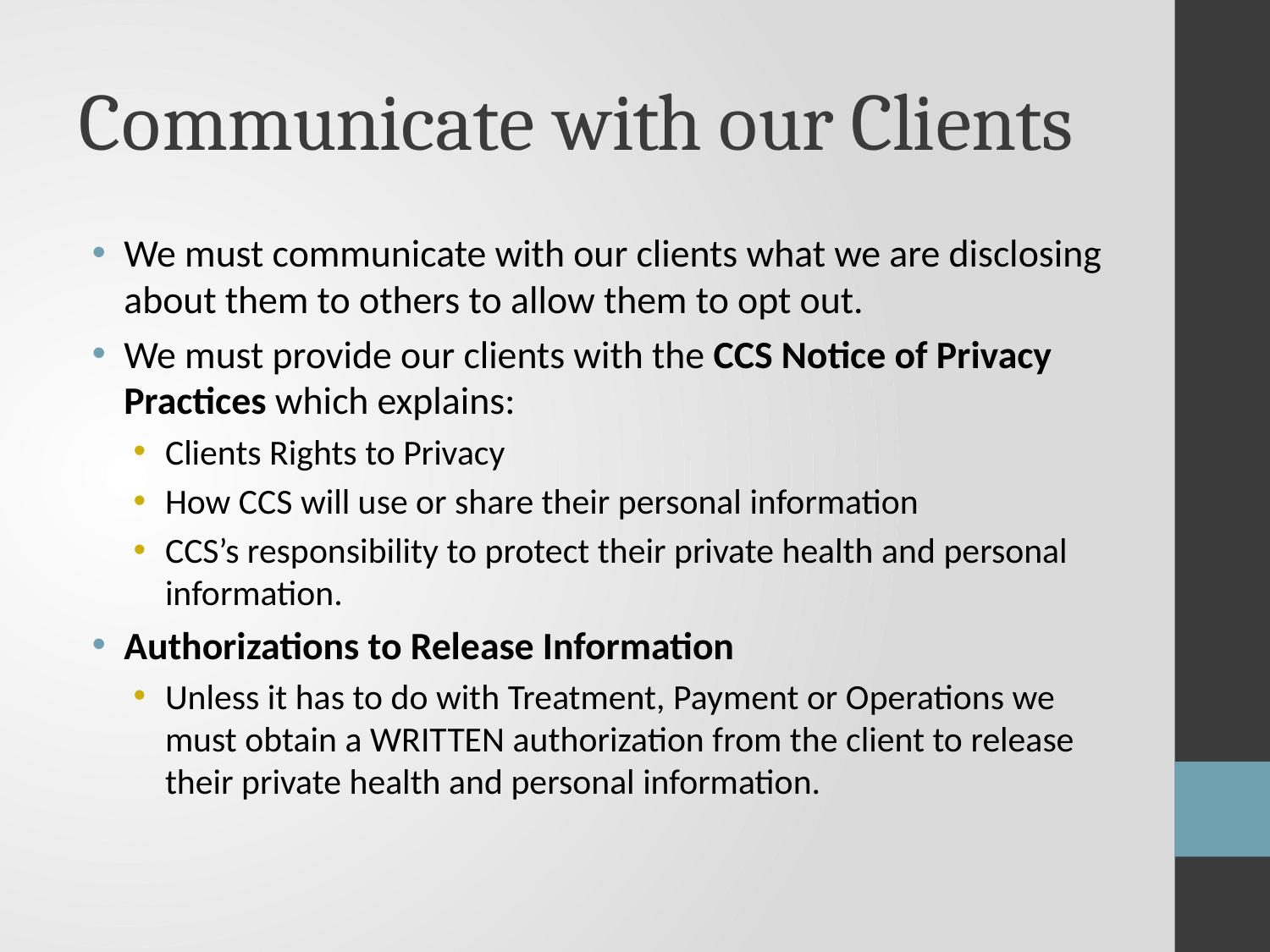

# Communicate with our Clients
We must communicate with our clients what we are disclosing about them to others to allow them to opt out.
We must provide our clients with the CCS Notice of Privacy Practices which explains:
Clients Rights to Privacy
How CCS will use or share their personal information
CCS’s responsibility to protect their private health and personal information.
Authorizations to Release Information
Unless it has to do with Treatment, Payment or Operations we must obtain a WRITTEN authorization from the client to release their private health and personal information.